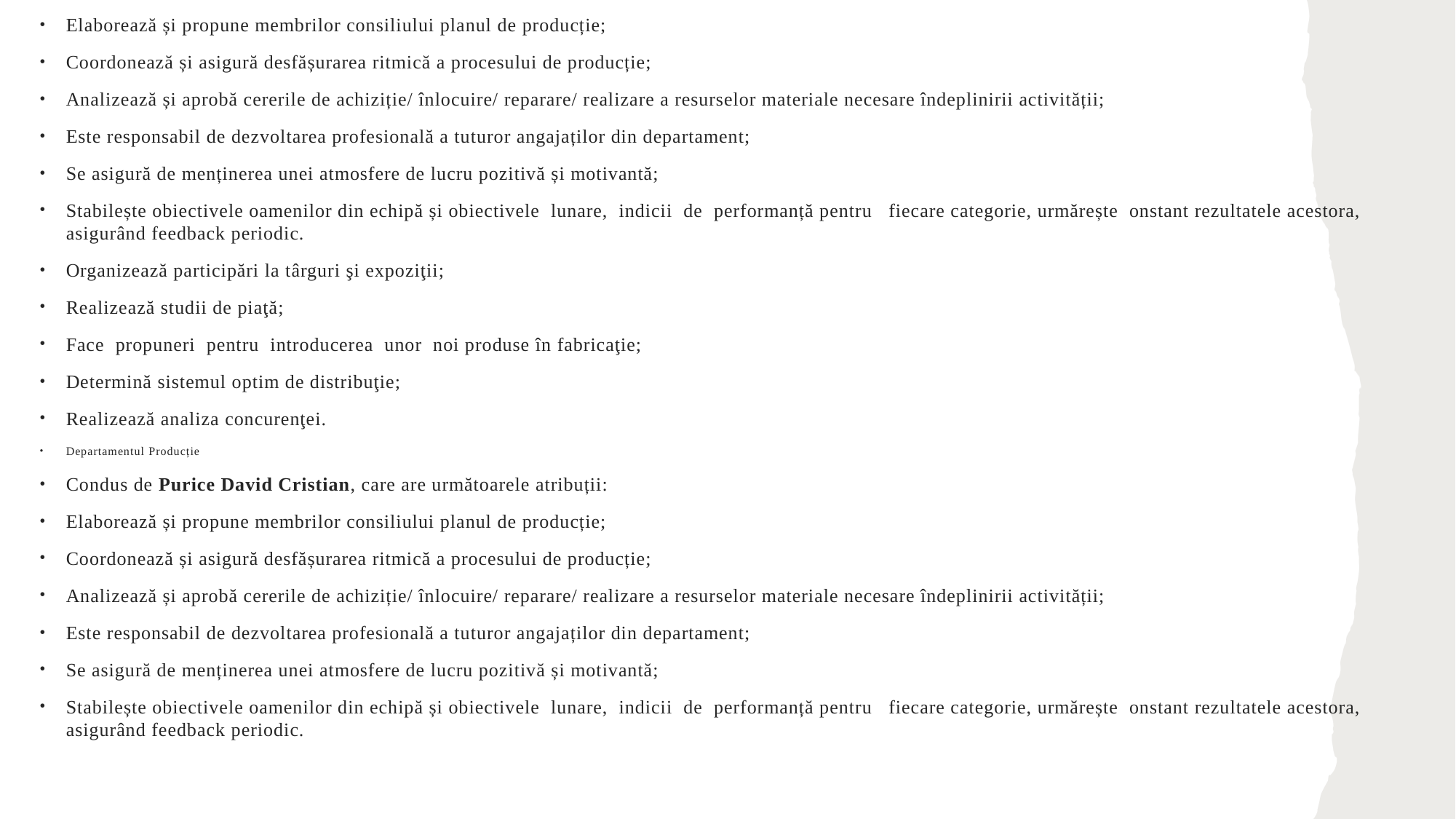

Elaborează și propune membrilor consiliului planul de producție;
Coordonează și asigură desfășurarea ritmică a procesului de producție;
Analizează și aprobă cererile de achiziție/ înlocuire/ reparare/ realizare a resurselor materiale necesare îndeplinirii activității;
Este responsabil de dezvoltarea profesională a tuturor angajaților din departament;
Se asigură de menținerea unei atmosfere de lucru pozitivă și motivantă;
Stabilește obiectivele oamenilor din echipă și obiectivele  lunare,  indicii  de  performanță pentru   fiecare categorie, urmărește  onstant rezultatele acestora, asigurând feedback periodic.
Organizează participări la târguri şi expoziţii;
Realizează studii de piaţă;
Face  propuneri  pentru  introducerea  unor  noi produse în fabricaţie;
Determină sistemul optim de distribuţie;
Realizează analiza concurenţei.
Departamentul Producție
Condus de Purice David Cristian, care are următoarele atribuții:
Elaborează și propune membrilor consiliului planul de producție;
Coordonează și asigură desfășurarea ritmică a procesului de producție;
Analizează și aprobă cererile de achiziție/ înlocuire/ reparare/ realizare a resurselor materiale necesare îndeplinirii activității;
Este responsabil de dezvoltarea profesională a tuturor angajaților din departament;
Se asigură de menținerea unei atmosfere de lucru pozitivă și motivantă;
Stabilește obiectivele oamenilor din echipă și obiectivele  lunare,  indicii  de  performanță pentru   fiecare categorie, urmărește  onstant rezultatele acestora, asigurând feedback periodic.